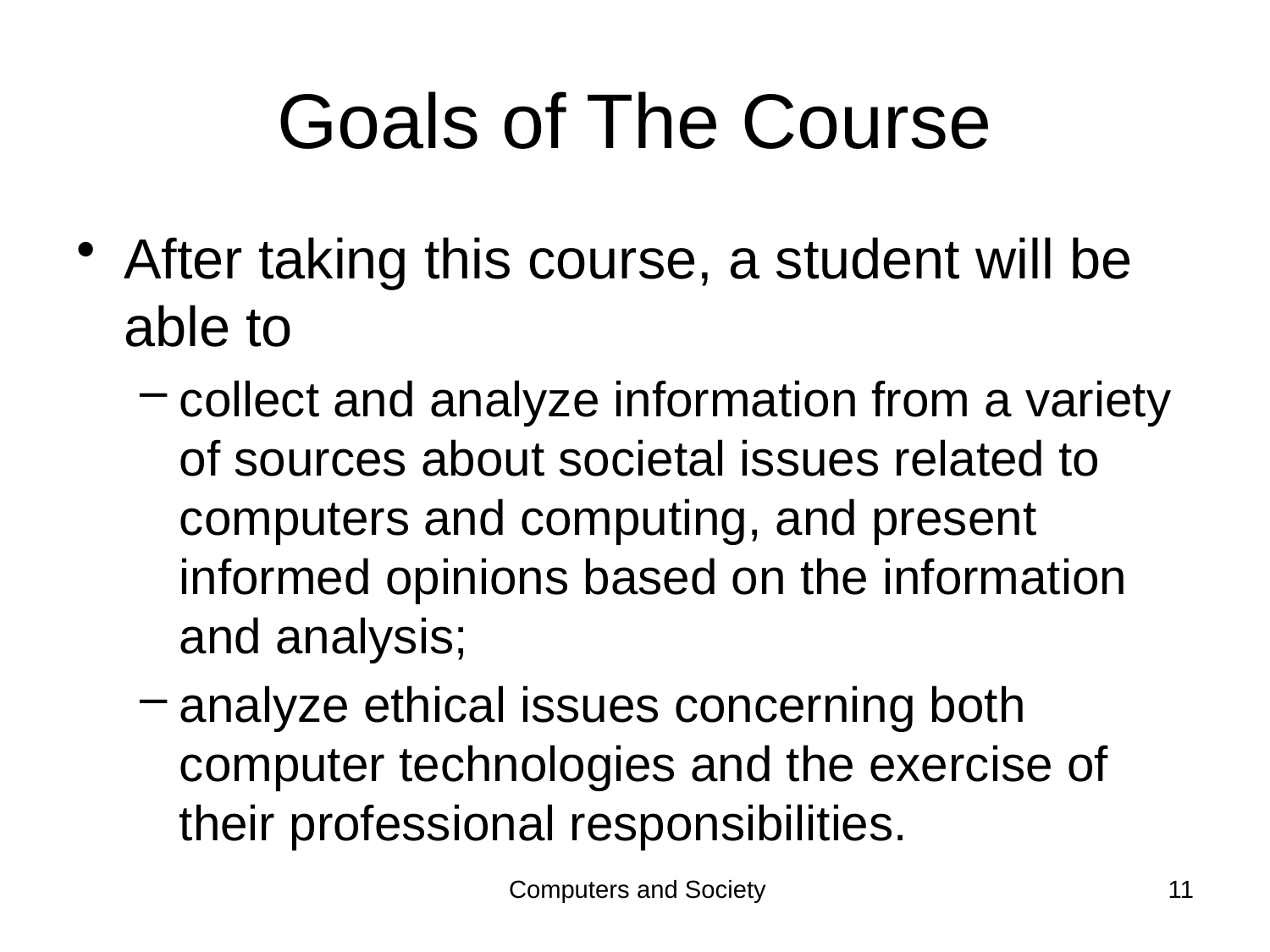

# Goals of The Course
After taking this course, a student will be able to
collect and analyze information from a variety of sources about societal issues related to computers and computing, and present informed opinions based on the information and analysis;
analyze ethical issues concerning both computer technologies and the exercise of their professional responsibilities.
Computers and Society
11